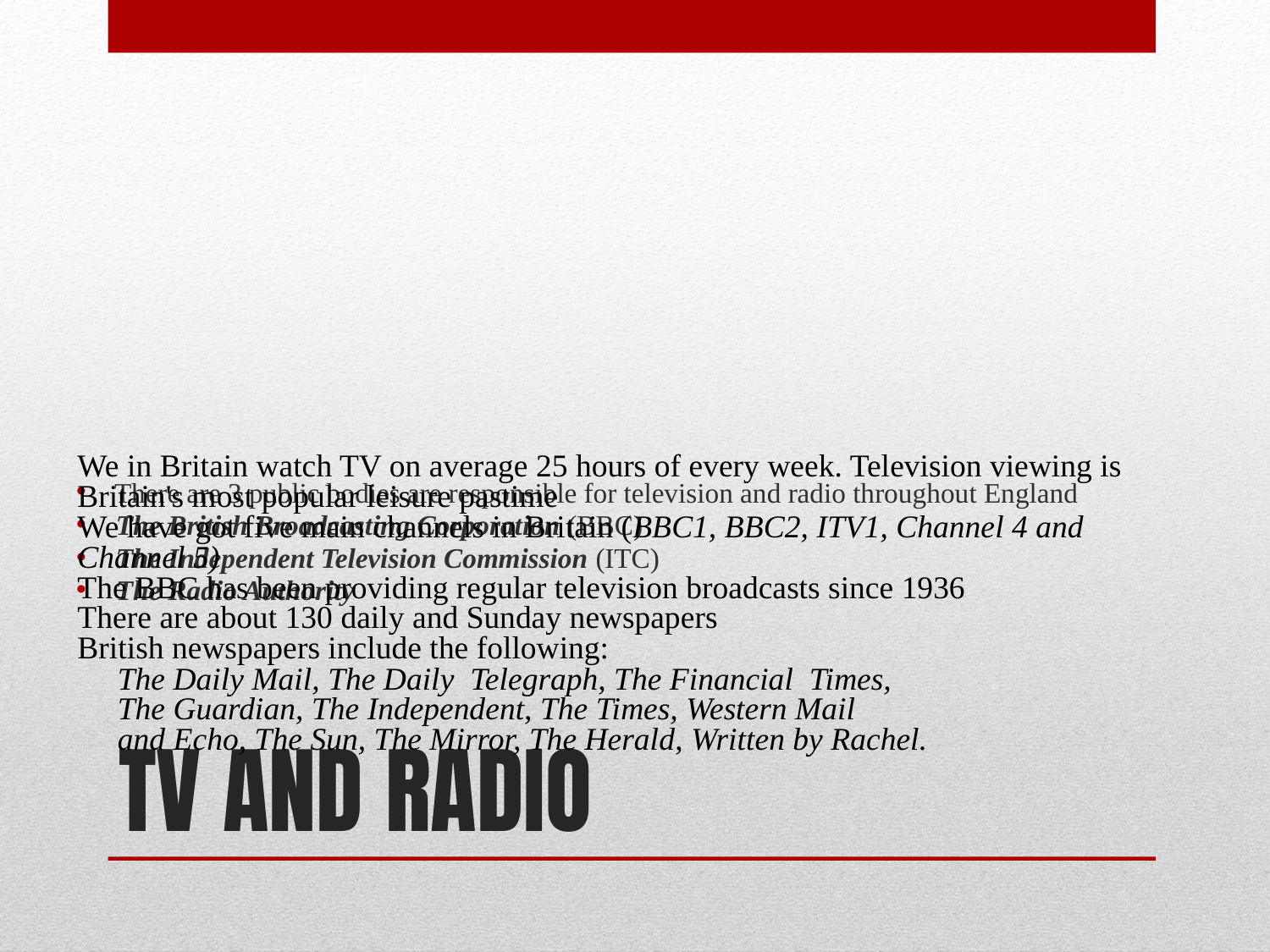

There are 3 public bodies are responsible for television and radio throughout England
The British Broadcasting Corporation (BBC)
The Independent Television Commission (ITC)
The Radio Authority

We in Britain watch TV on average 25 hours of every week. Television viewing is Britain's most popular leisure pastime
We have got five main channels in Britain (BBC1, BBC2, ITV1, Channel 4 and Channel 5)
The BBC has been providing regular television broadcasts since 1936
There are about 130 daily and Sunday newspapers
British newspapers include the following:
     The Daily Mail, The Daily  Telegraph, The Financial  Times,
     The Guardian, The Independent, The Times, Western Mail
     and Echo, The Sun, The Mirror, The Herald, Written by Rachel.
# TV AND RADIO